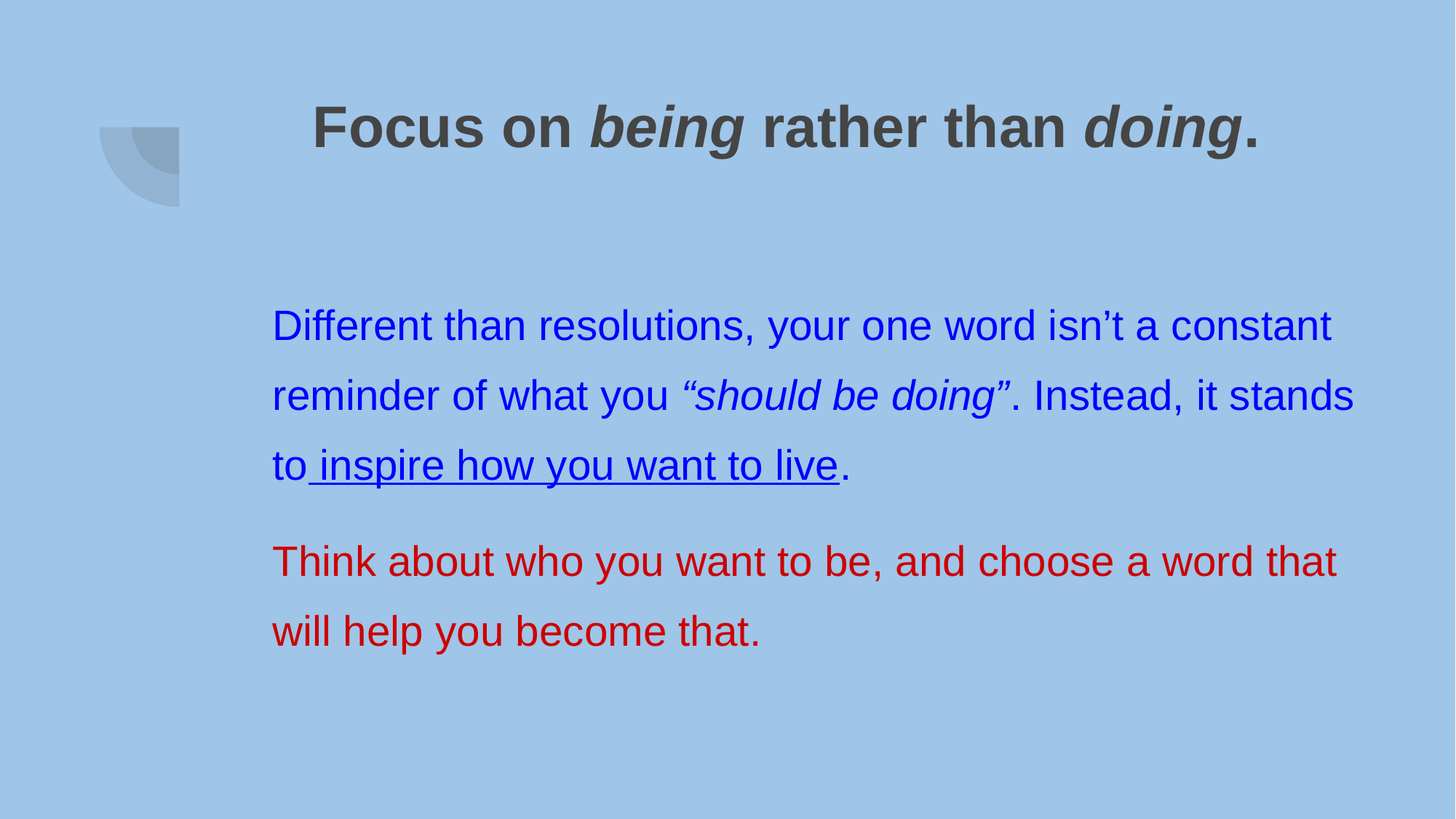

# Focus on being rather than doing.

Different than resolutions, your one word isn’t a constant reminder of what you “should be doing”. Instead, it stands to inspire how you want to live.
Think about who you want to be, and choose a word that will help you become that.